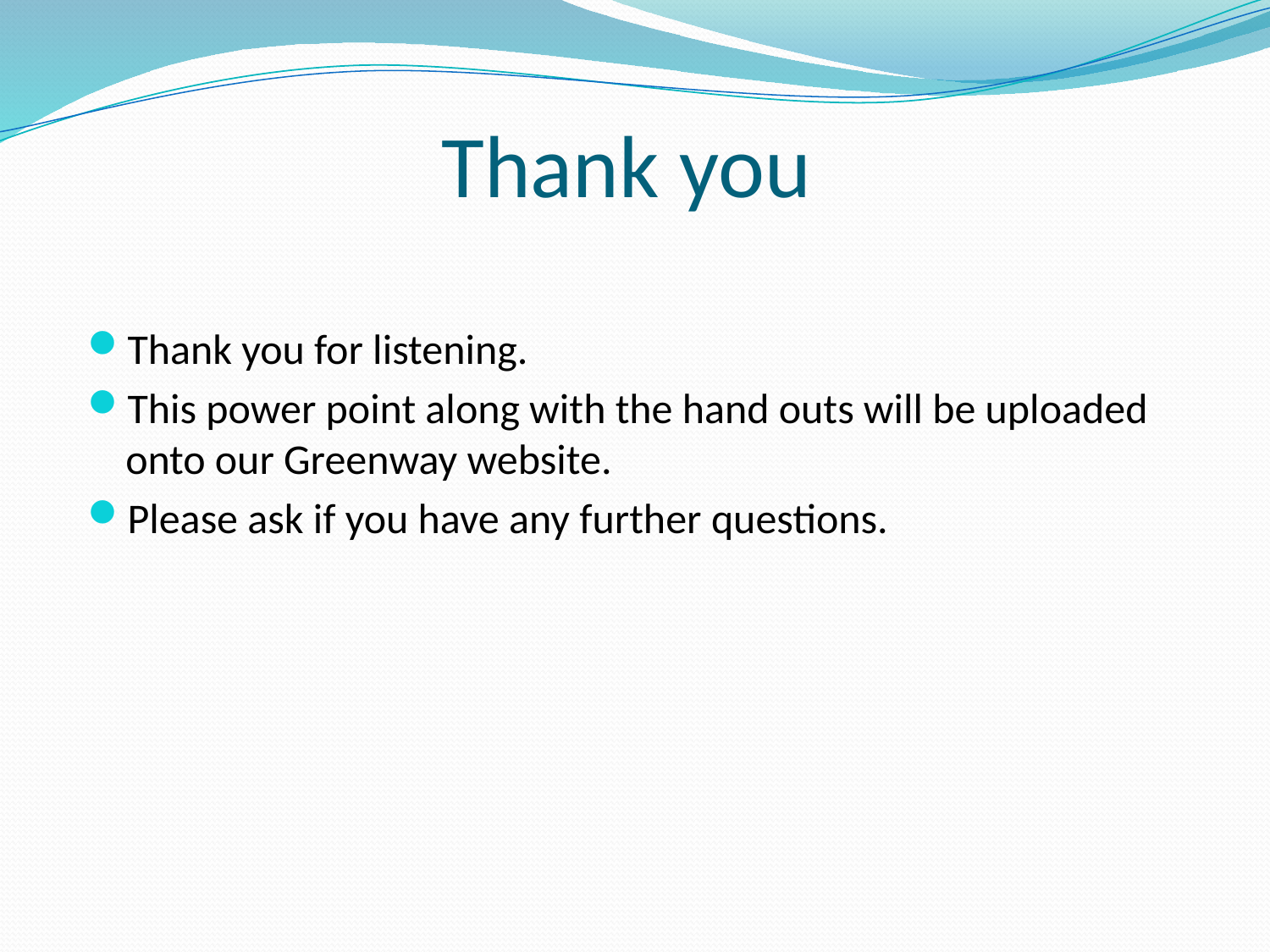

# Thank you
Thank you for listening.
This power point along with the hand outs will be uploaded onto our Greenway website.
Please ask if you have any further questions.